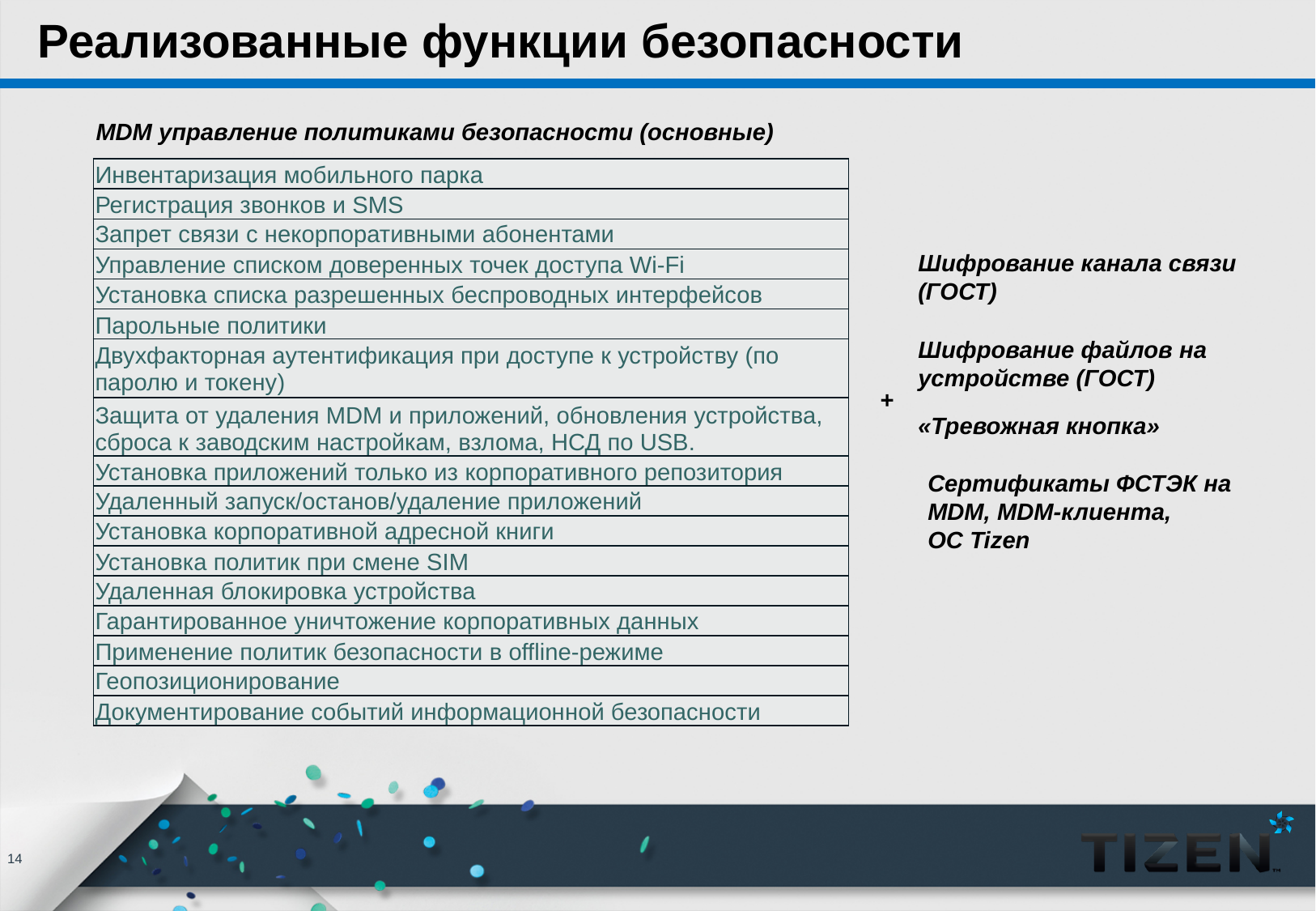

# Реализованные функции безопасности
MDM управление политиками безопасности (основные)
| Инвентаризация мобильного парка |
| --- |
| Регистрация звонков и SMS |
| Запрет связи с некорпоративными абонентами |
| Управление списком доверенных точек доступа Wi-Fi |
| Установка списка разрешенных беспроводных интерфейсов |
| Парольные политики |
| Двухфакторная аутентификация при доступе к устройству (по паролю и токену) |
| Защита от удаления MDM и приложений, обновления устройства, сброса к заводским настройкам, взлома, НСД по USB. |
| Установка приложений только из корпоративного репозитория |
| Удаленный запуск/останов/удаление приложений |
| Установка корпоративной адресной книги |
| Установка политик при смене SIM |
| Удаленная блокировка устройства |
| Гарантированное уничтожение корпоративных данных |
| Применение политик безопасности в offline-режиме |
| Геопозиционирование |
| Документирование событий информационной безопасности |
Шифрование канала связи
(ГОСТ)
Шифрование файлов на
устройстве (ГОСТ)
+
«Тревожная кнопка»
Сертификаты ФСТЭК на
MDM, MDM-клиента,
ОС Tizen